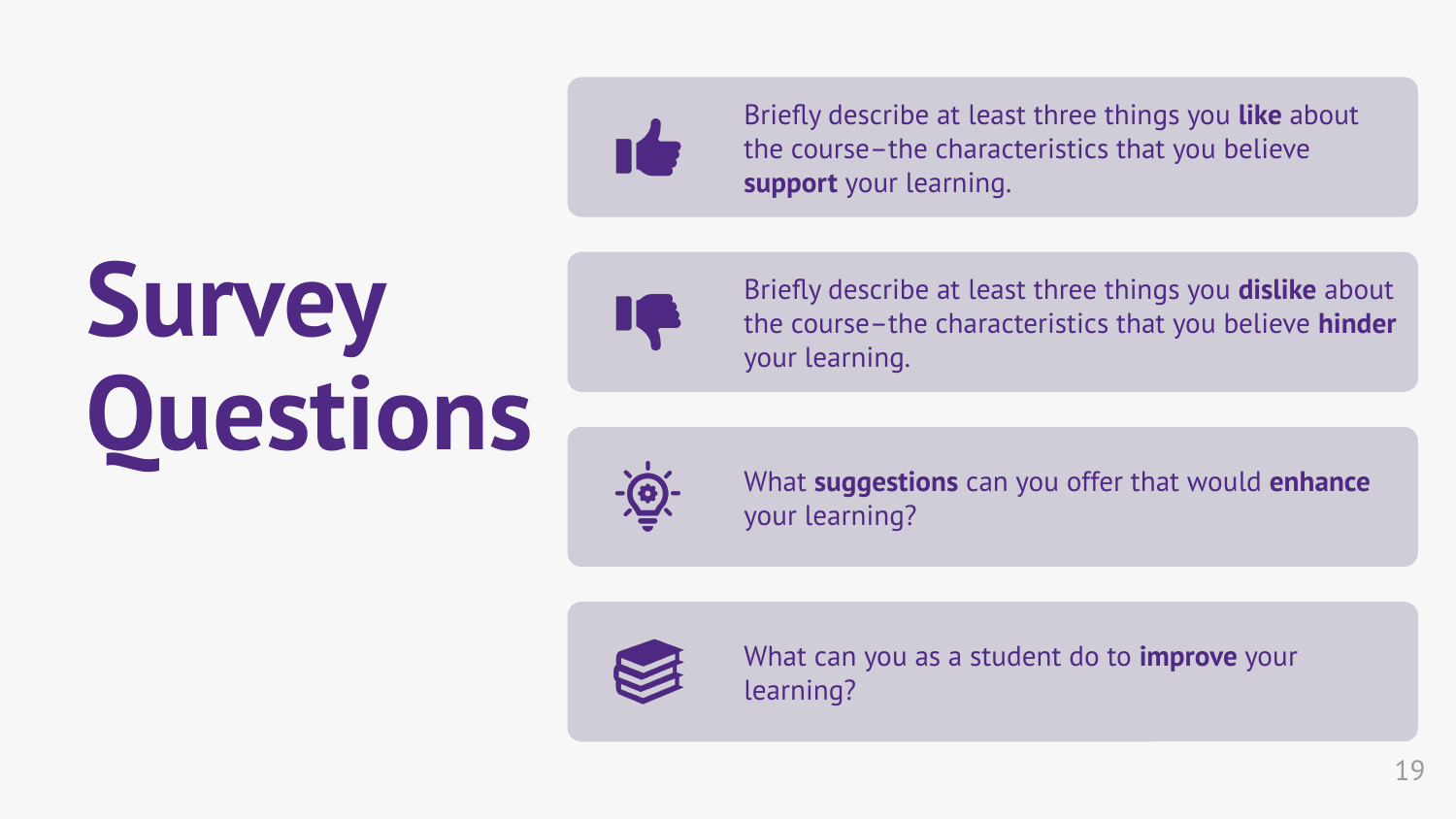

# Survey Questions
Briefly describe at least three things you like about the course–the characteristics that you believe support your learning.
Briefly describe at least three things you dislike about the course–the characteristics that you believe hinder your learning.
What suggestions can you offer that would enhance your learning?
What can you as a student do to improve your learning?
19